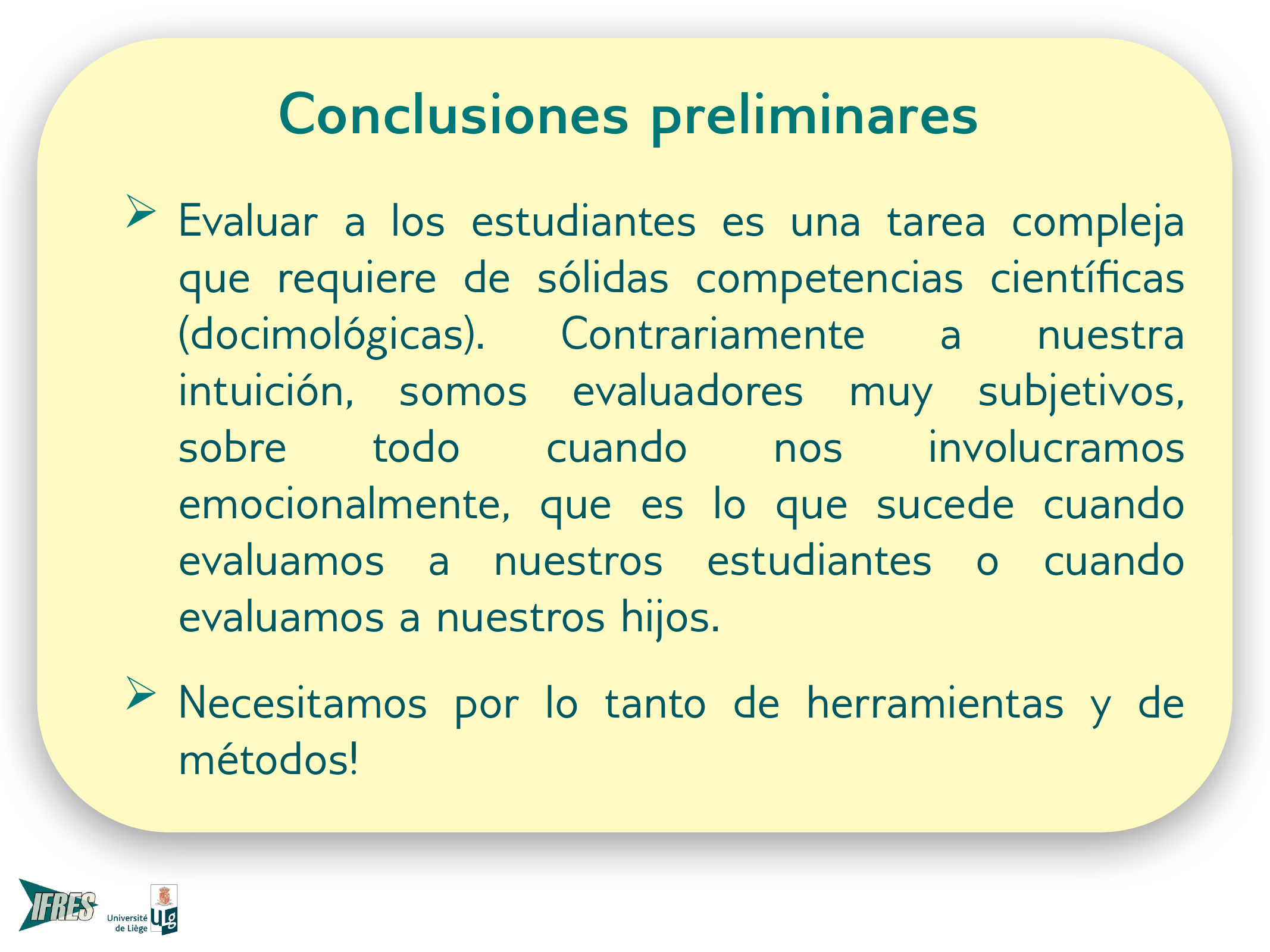

# Conclusiones preliminares
Evaluar a los estudiantes es una tarea compleja que requiere de sólidas competencias científicas (docimológicas). Contrariamente a nuestra intuición, somos evaluadores muy subjetivos, sobre todo cuando nos involucramos emocionalmente, que es lo que sucede cuando evaluamos a nuestros estudiantes o cuando evaluamos a nuestros hijos.
Necesitamos por lo tanto de herramientas y de métodos!